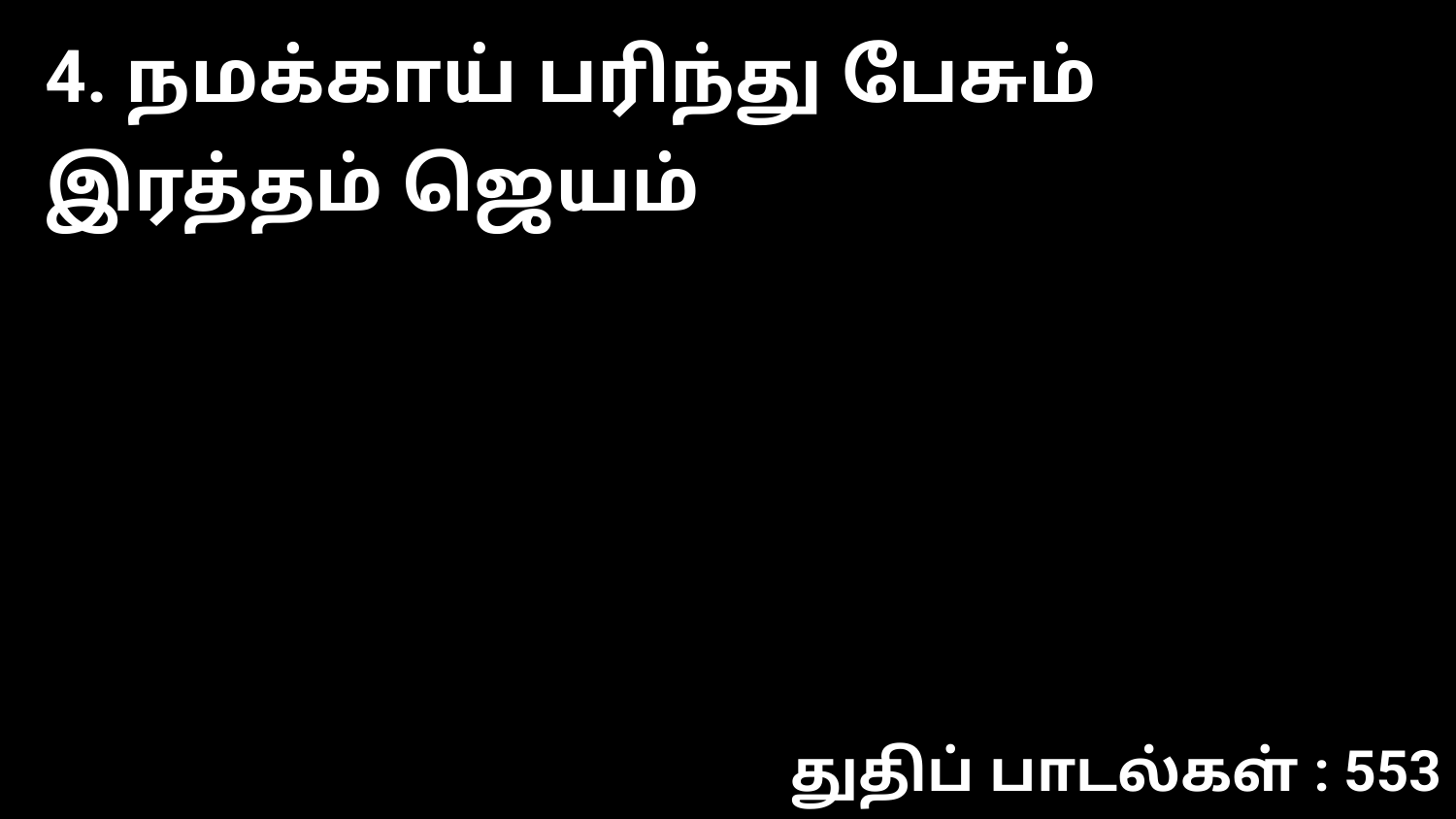

4. நமக்காய் பரிந்து பேசும் இரத்தம் ஜெயம்
துதிப் பாடல்கள் : 553